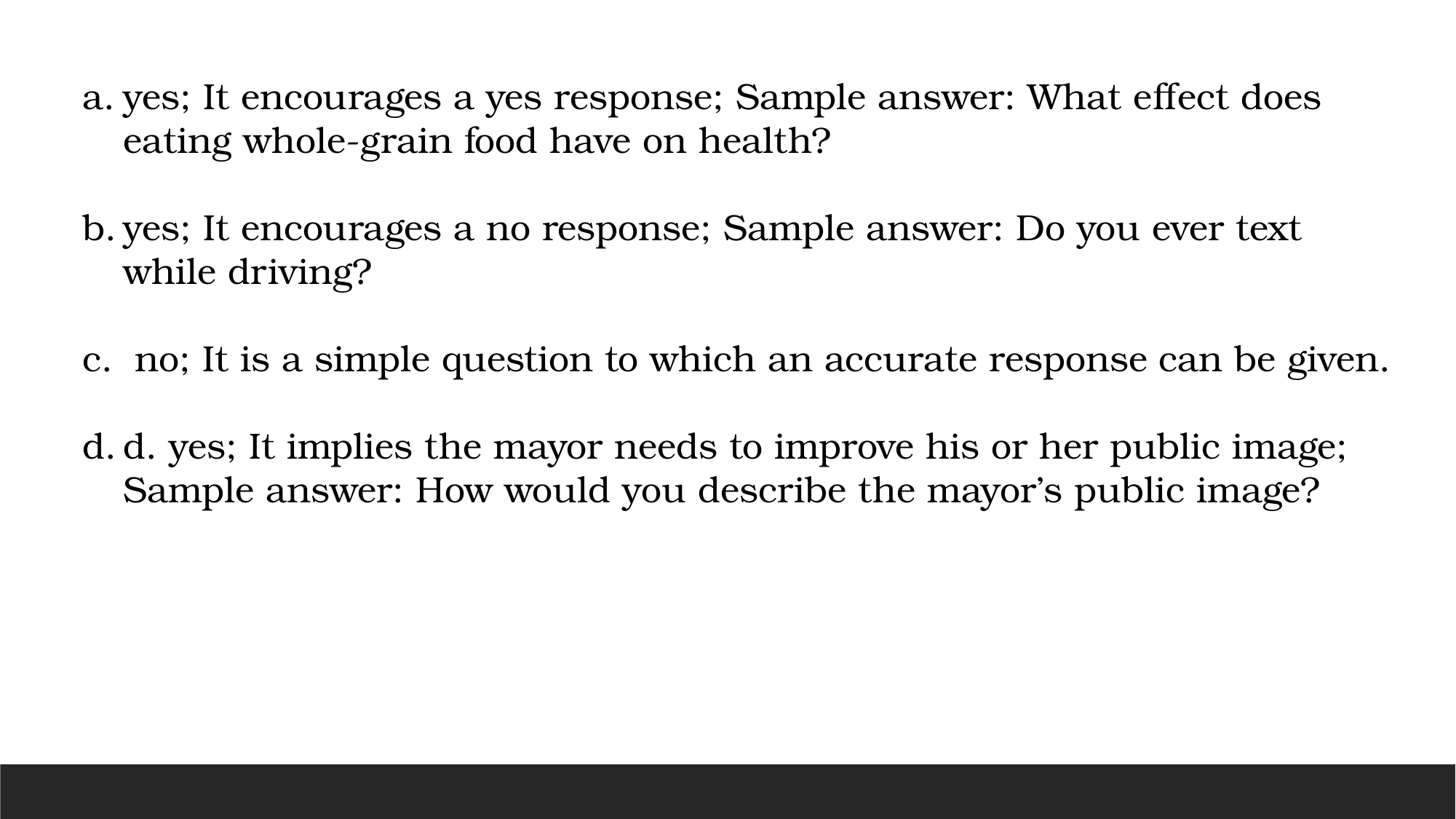

yes; It encourages a yes response; Sample answer: What effect does eating whole-grain food have on health?

yes; It encourages a no response; Sample answer: Do you ever text while driving?

 no; It is a simple question to which an accurate response can be given.

d. yes; It implies the mayor needs to improve his or her public image; Sample answer: How would you describe the mayor’s public image?